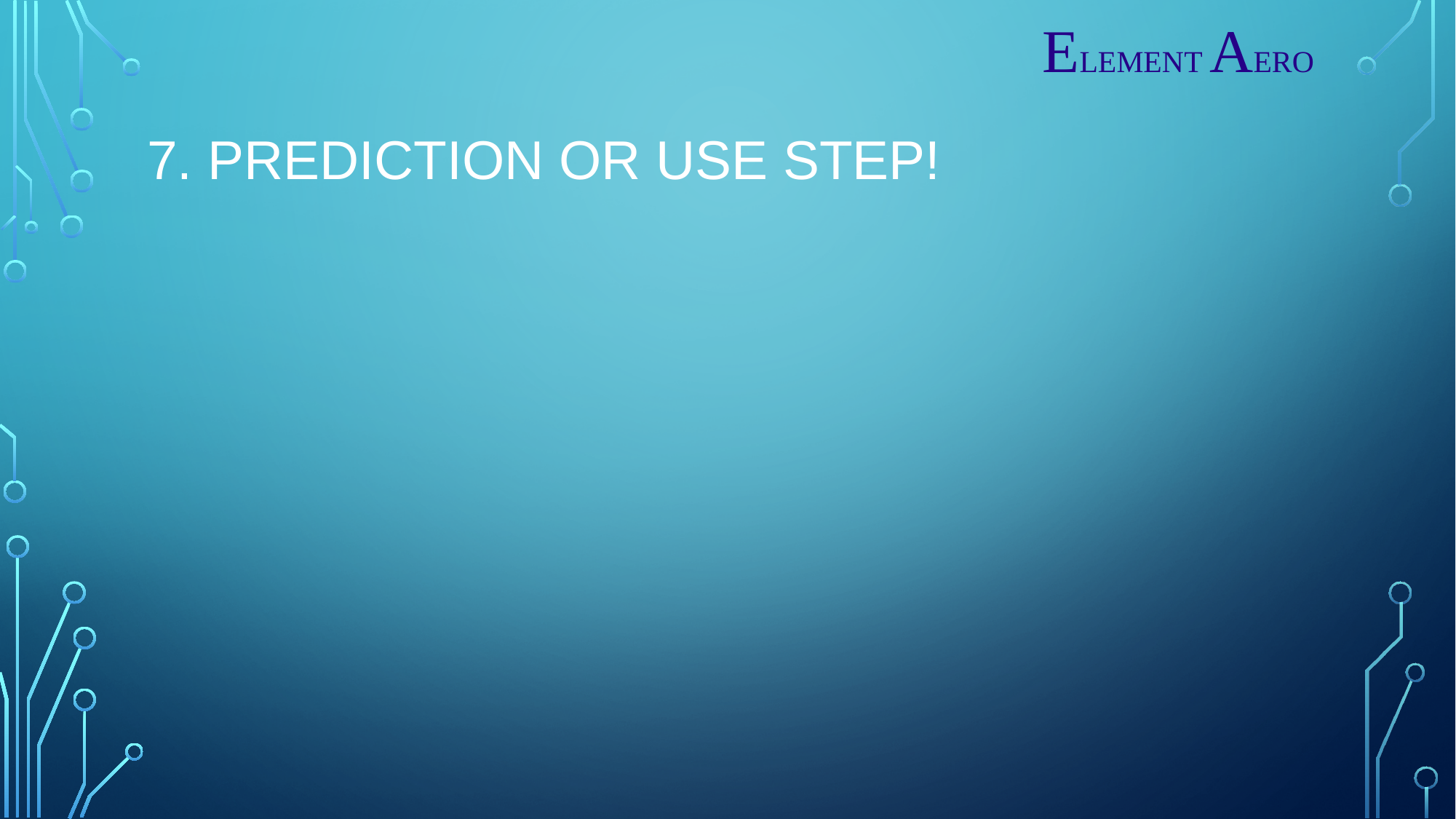

ELEMENT AERO
# 7. Prediction OR USE step!